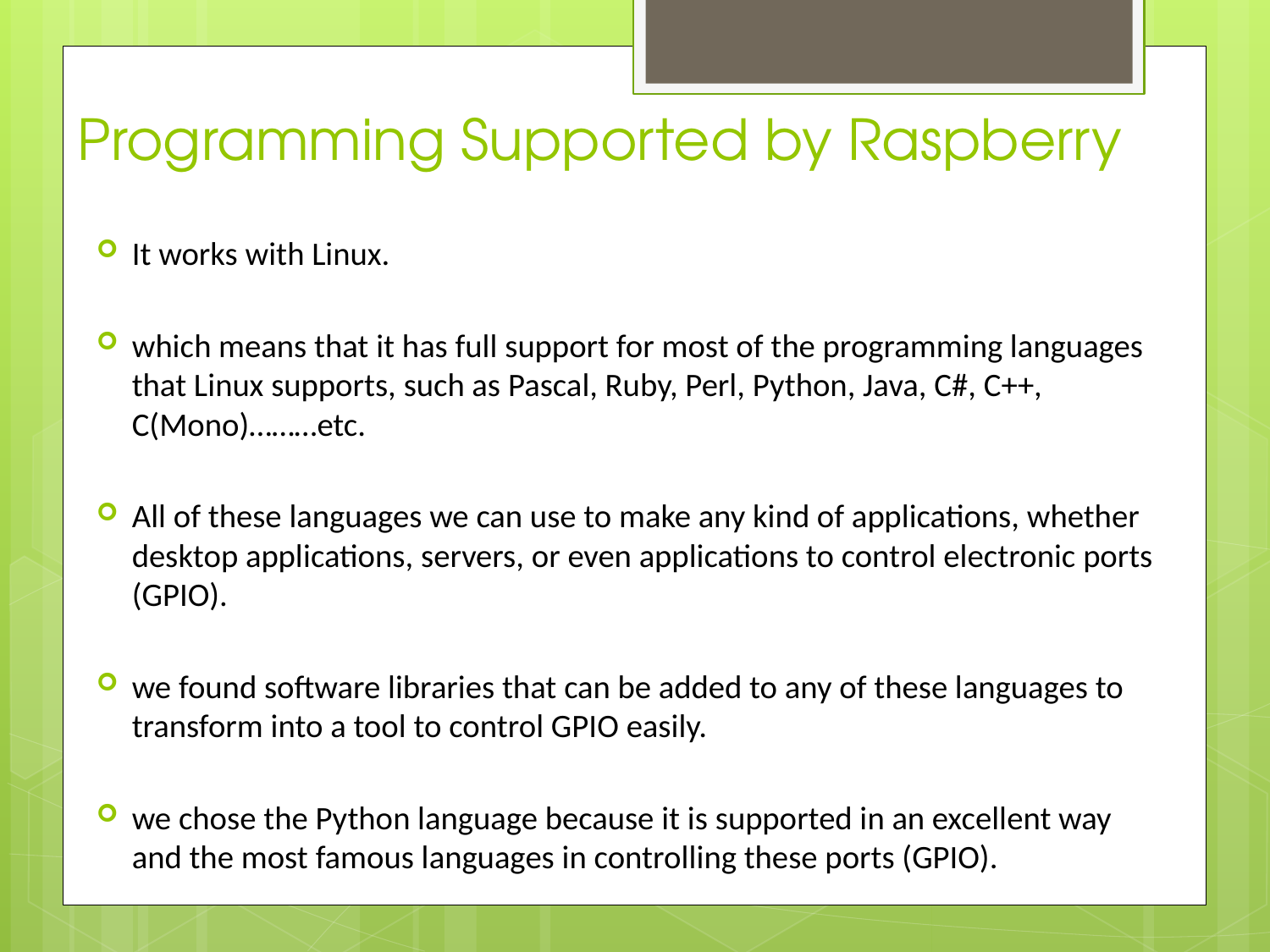

# Programming Supported by Raspberry
It works with Linux.

which means that it has full support for most of the programming languages that Linux supports, such as Pascal, Ruby, Perl, Python, Java, C#, C++, C(Mono)………etc.

All of these languages we can use to make any kind of applications, whether desktop applications, servers, or even applications to control electronic ports (GPIO).

we found software libraries that can be added to any of these languages to transform into a tool to control GPIO easily.

we chose the Python language because it is supported in an excellent way and the most famous languages in controlling these ports (GPIO).